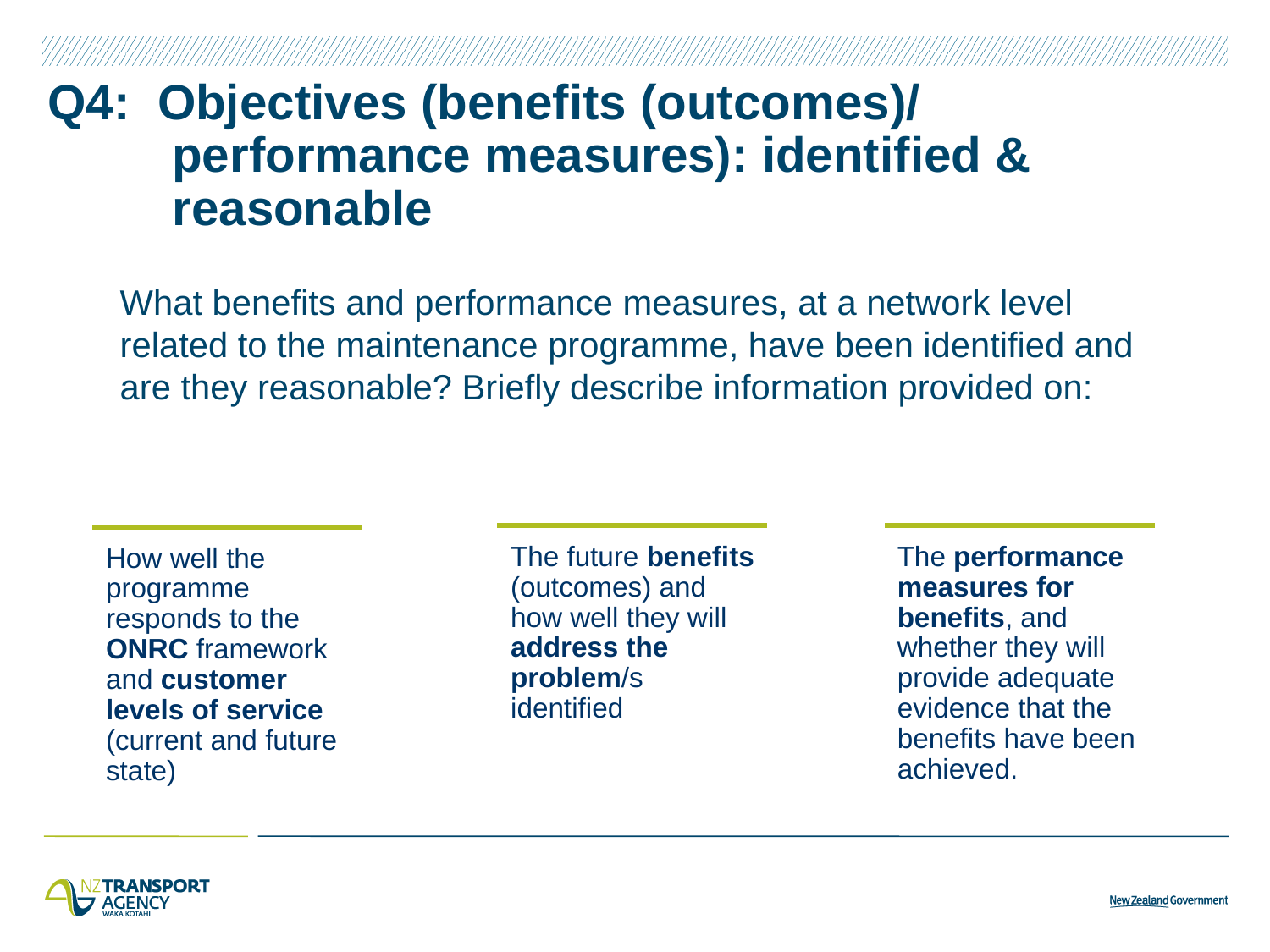

# Q4:  Objectives (benefits (outcomes)/ performance measures): identified & reasonable
What benefits and performance measures, at a network level related to the maintenance programme, have been identified and are they reasonable? Briefly describe information provided on:
The future benefits (outcomes) and how well they will address the problem/s identified

The performance measures for benefits, and whether they will provide adequate evidence that the benefits have been achieved.
How well the programme responds to the ONRC framework and customer levels of service (current and future state)